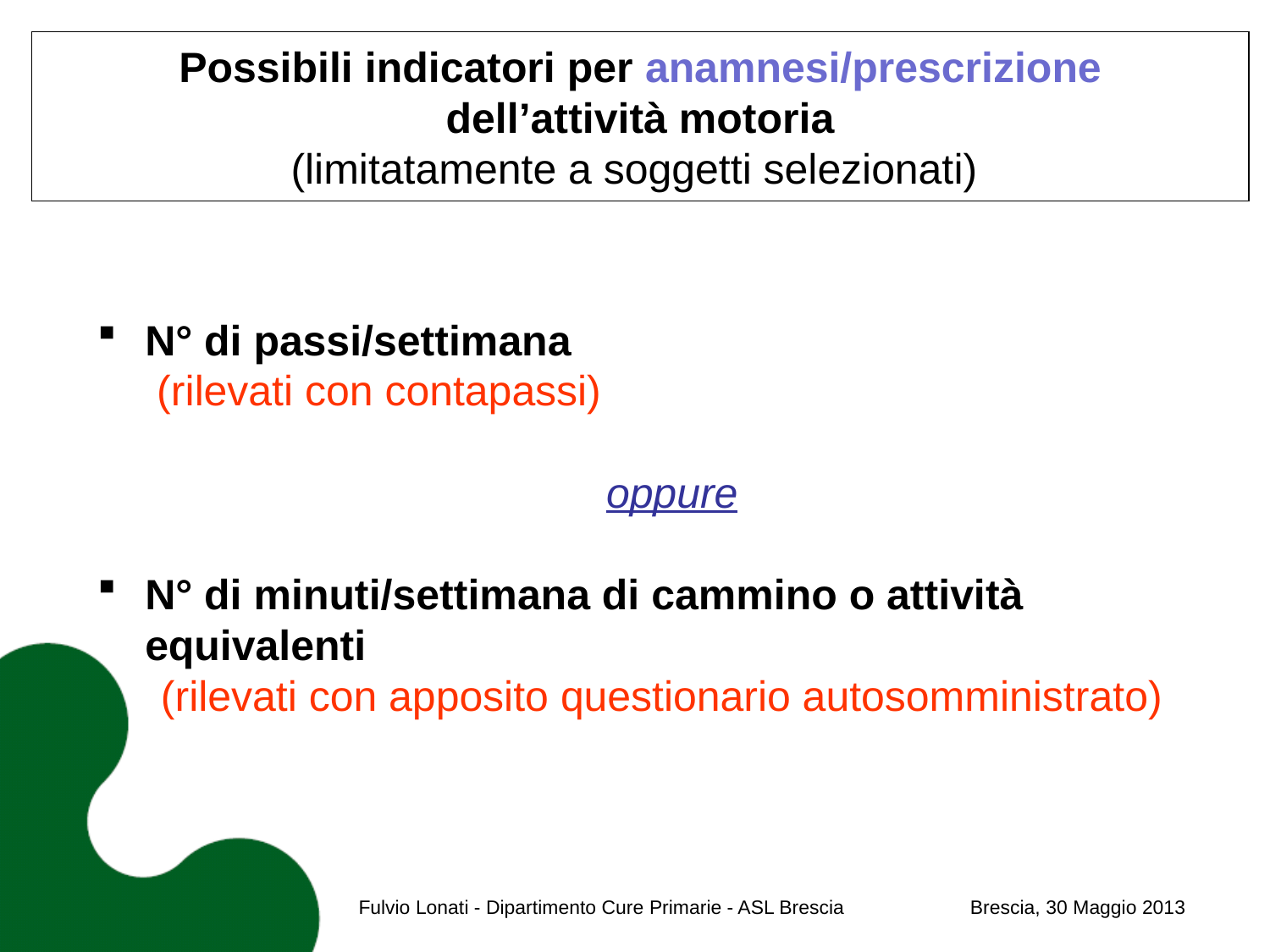

Possibili indicatori per anamnesi/prescrizione
dell’attività motoria
(limitatamente a soggetti selezionati)
N° di passi/settimana
	 (rilevati con contapassi)

oppure

N° di minuti/settimana di cammino o attività equivalenti
(rilevati con apposito questionario autosomministrato)

Fulvio Lonati - Dipartimento Cure Primarie - ASL Brescia                       Brescia, 30 Maggio 2013